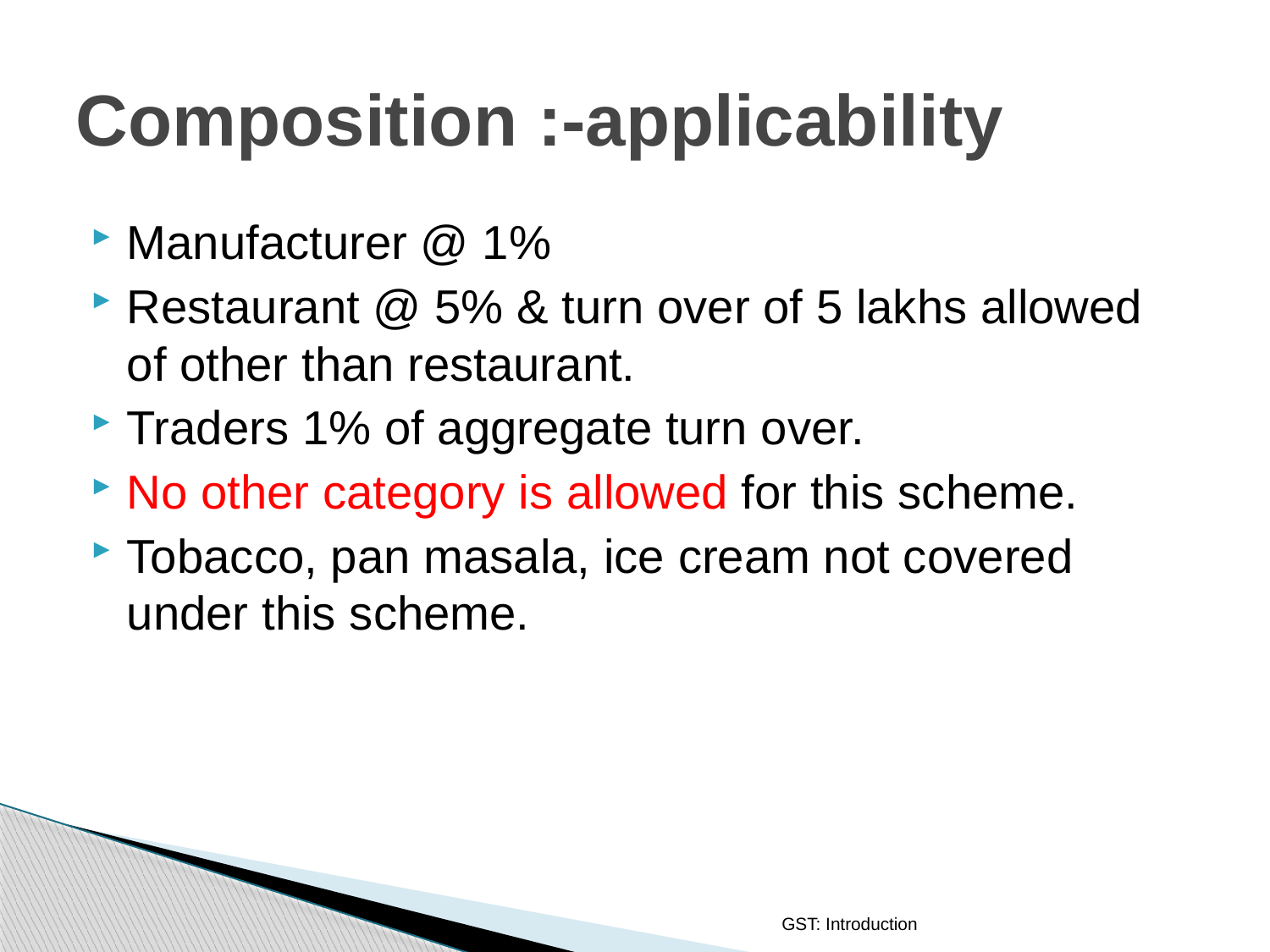

# Composition :-applicability
Manufacturer @ 1%
Restaurant @ 5% & turn over of 5 lakhs allowed of other than restaurant.
Traders 1% of aggregate turn over.
No other category is allowed for this scheme.
Tobacco, pan masala, ice cream not covered under this scheme.

GST: Introduction